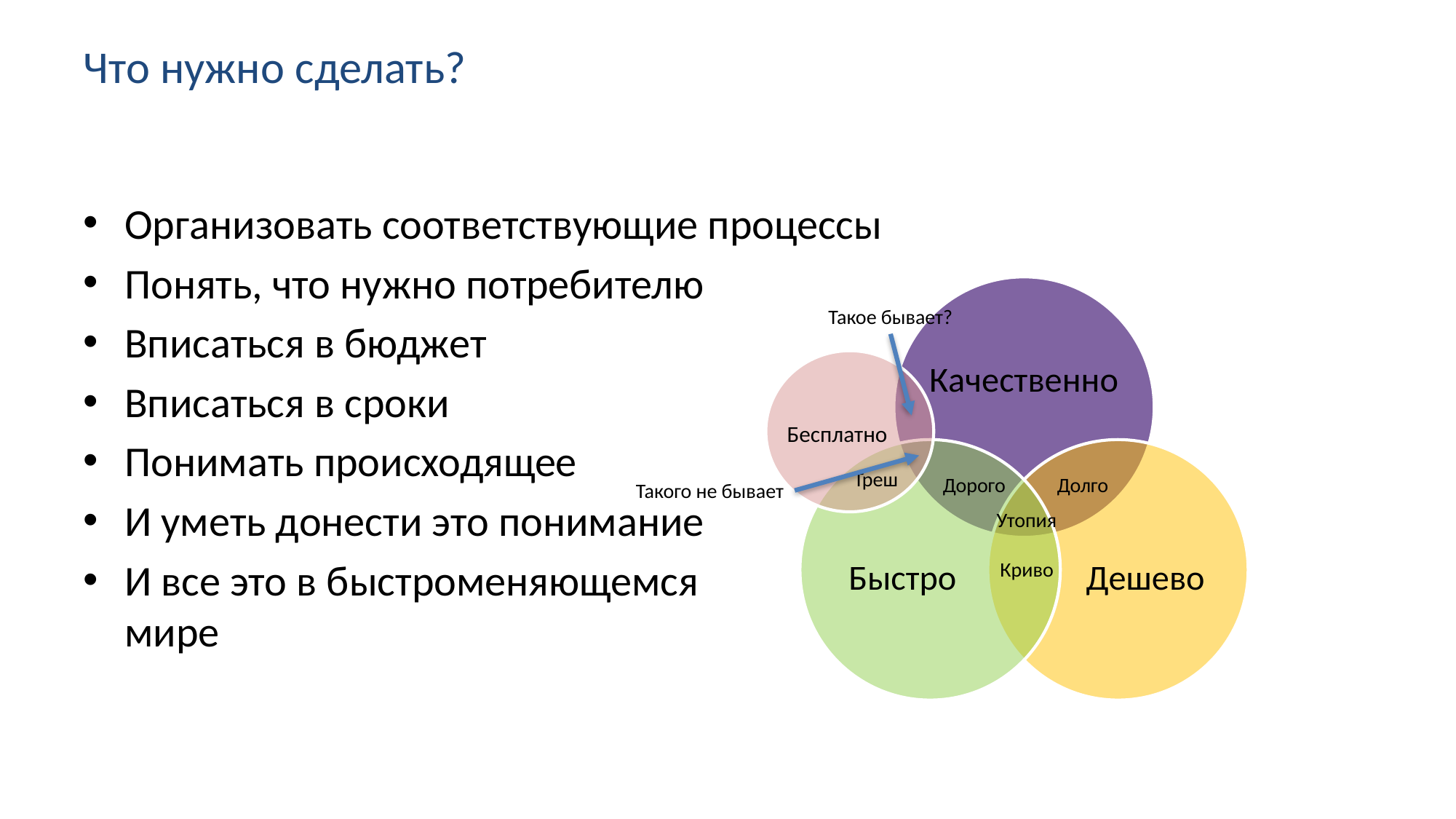

# Что нужно сделать?
Организовать соответствующие процессы
Понять, что нужно потребителю
Вписаться в бюджет
Вписаться в сроки
Понимать происходящее
И уметь донести это понимание
И все это в быстроменяющемся
мире
Качественно
Такое бывает?

Бесплатно
Быстро
Дешево
Треш
Дорого
Долго
Такого не бывает
Утопия
Криво